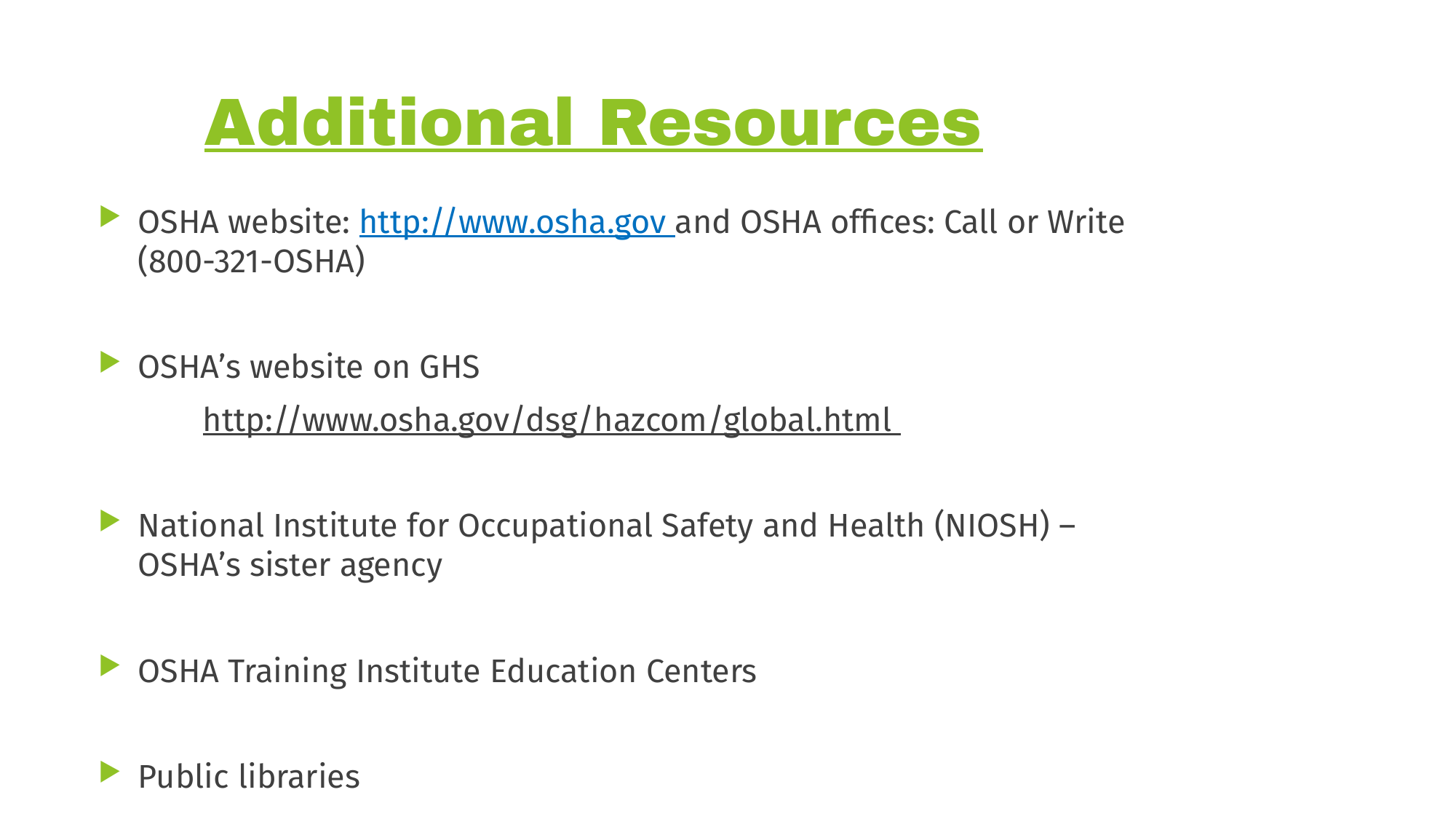

# Additional Resources
OSHA website: http://www.osha.gov and OSHA offices: Call or Write (800-321-OSHA)

OSHA’s website on GHS
            http://www.osha.gov/dsg/hazcom/global.html

National Institute for Occupational Safety and Health (NIOSH) – OSHA’s sister agency

OSHA Training Institute Education Centers

Public libraries